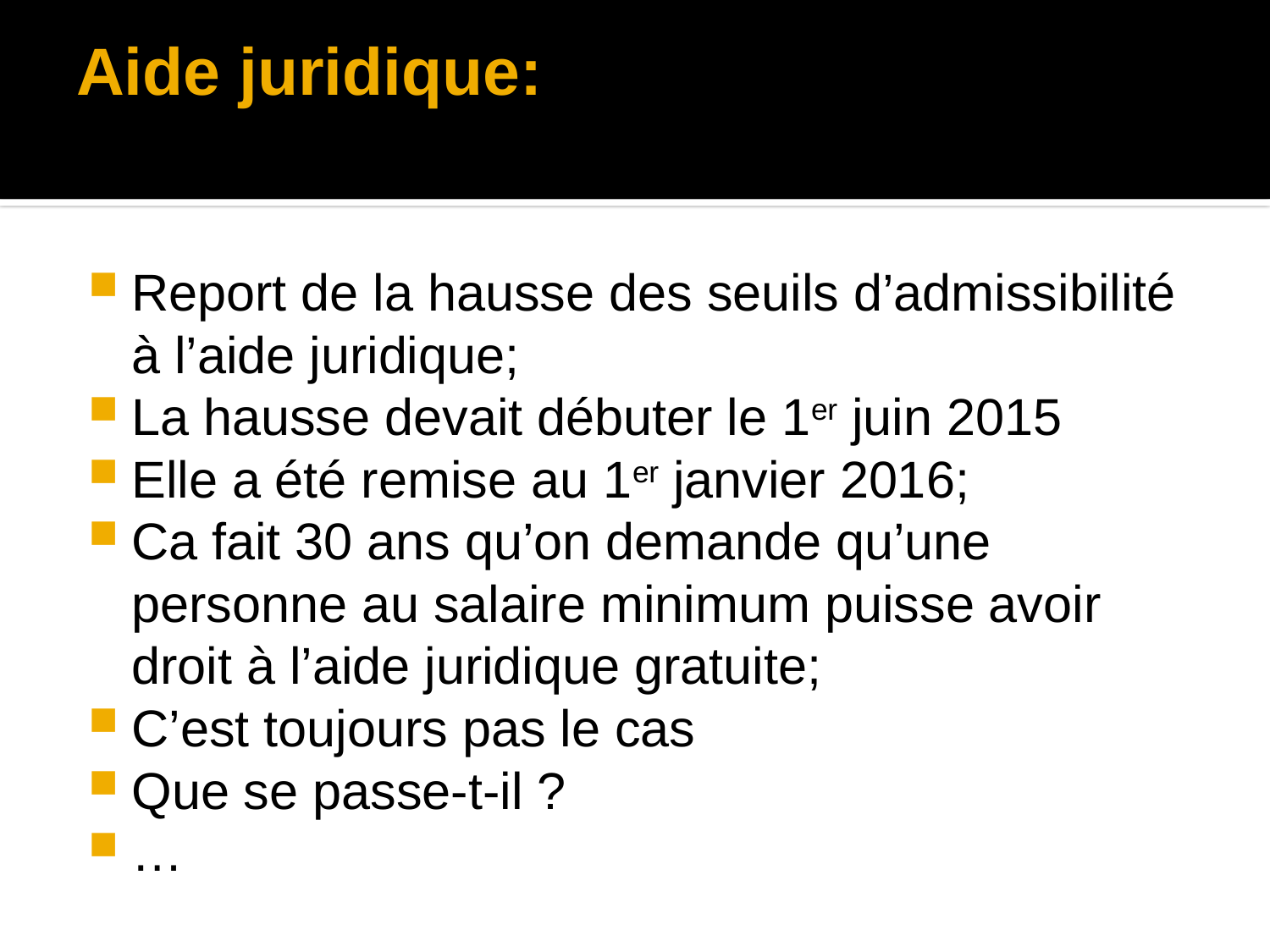

# Aide juridique:
Report de la hausse des seuils d’admissibilité à l’aide juridique;
La hausse devait débuter le 1er juin 2015
Elle a été remise au 1er janvier 2016;
Ca fait 30 ans qu’on demande qu’une personne au salaire minimum puisse avoir droit à l’aide juridique gratuite;
C’est toujours pas le cas
Que se passe-t-il ?
…